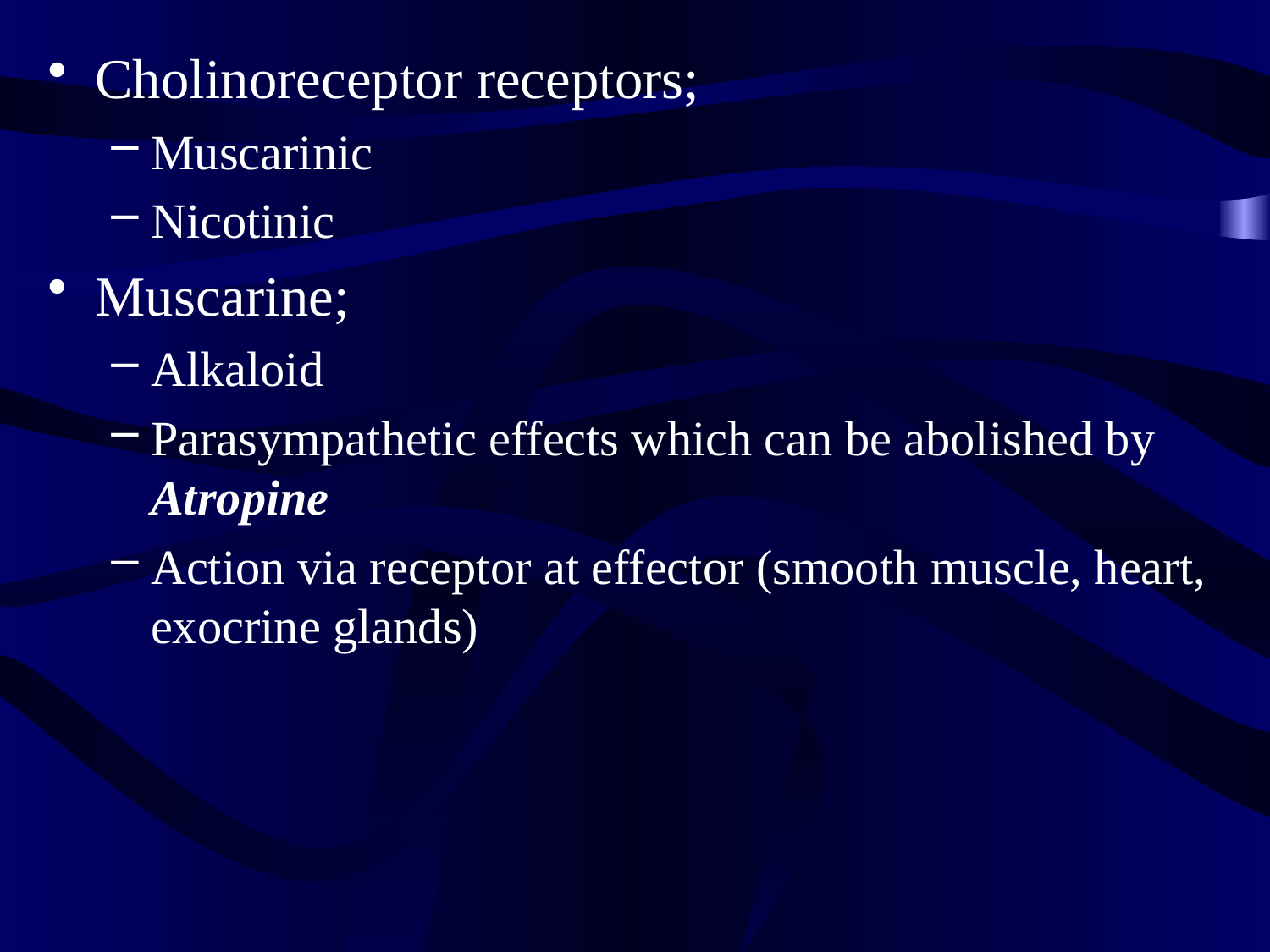

Cholinoreceptor receptors;
Muscarinic
Nicotinic
Muscarine;
Alkaloid
Parasympathetic effects which can be abolished by Atropine
Action via receptor at effector (smooth muscle, heart, exocrine glands)